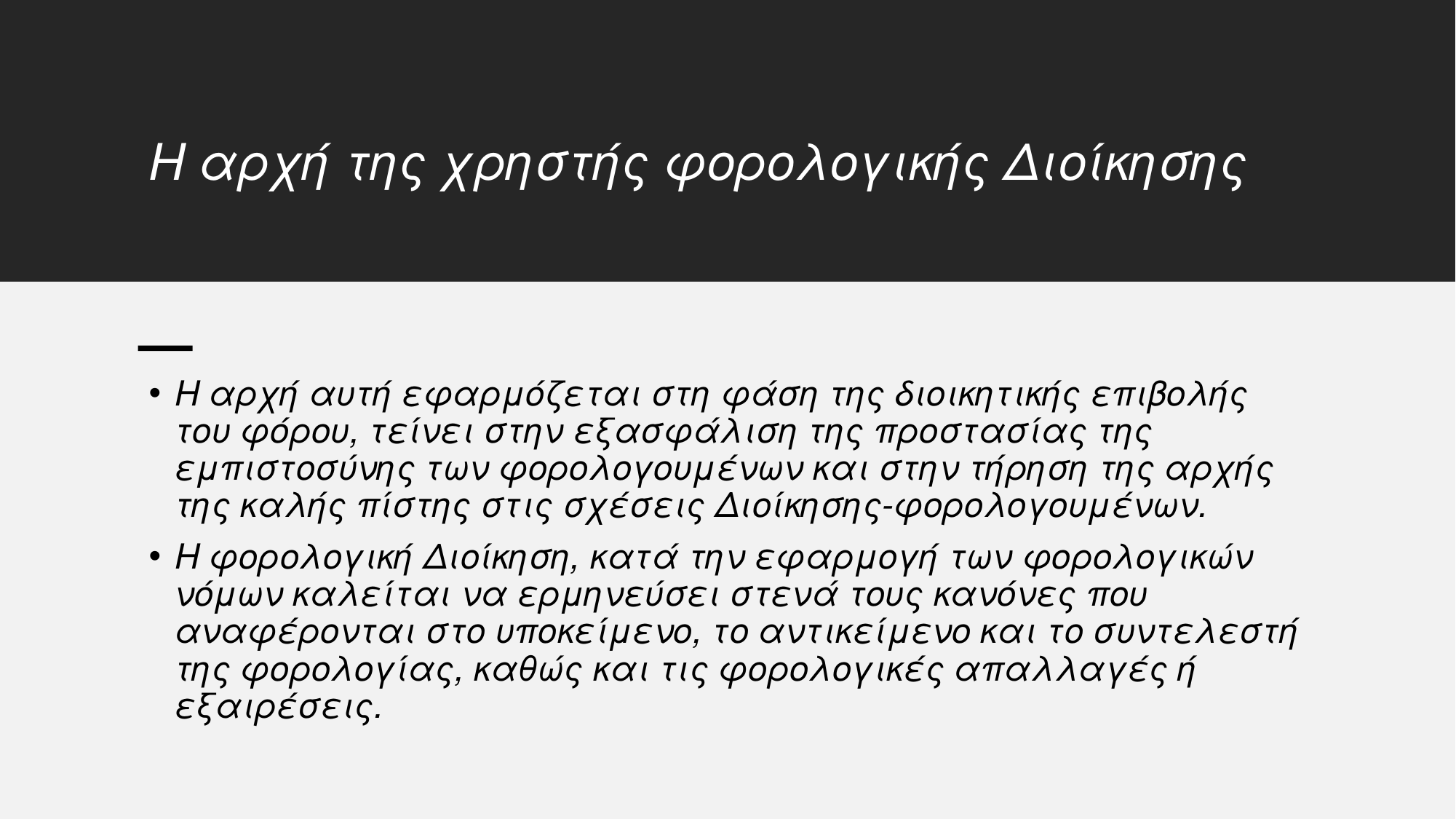

# Η αρχή της χρηστής φορολογικής Διοίκησης

Η αρχή αυτή εφαρμόζεται στη φάση της διοικητικής επιβολής του φόρου, τείνει στην εξασφάλιση της προστασίας της εμπιστοσύνης των φορολογουμένων και στην τήρηση της αρχής της καλής πίστης στις σχέσεις Διοίκησης-φορολογουμένων.
Η φορολογική Διοίκηση, κατά την εφαρμογή των φορολογικών νόμων καλείται να ερμηνεύσει στενά τους κανόνες που αναφέρονται στο υποκείμενο, το αντικείμενο και το συντελεστή της φορολογίας, καθώς και τις φορολογικές απαλλαγές ή εξαιρέσεις.